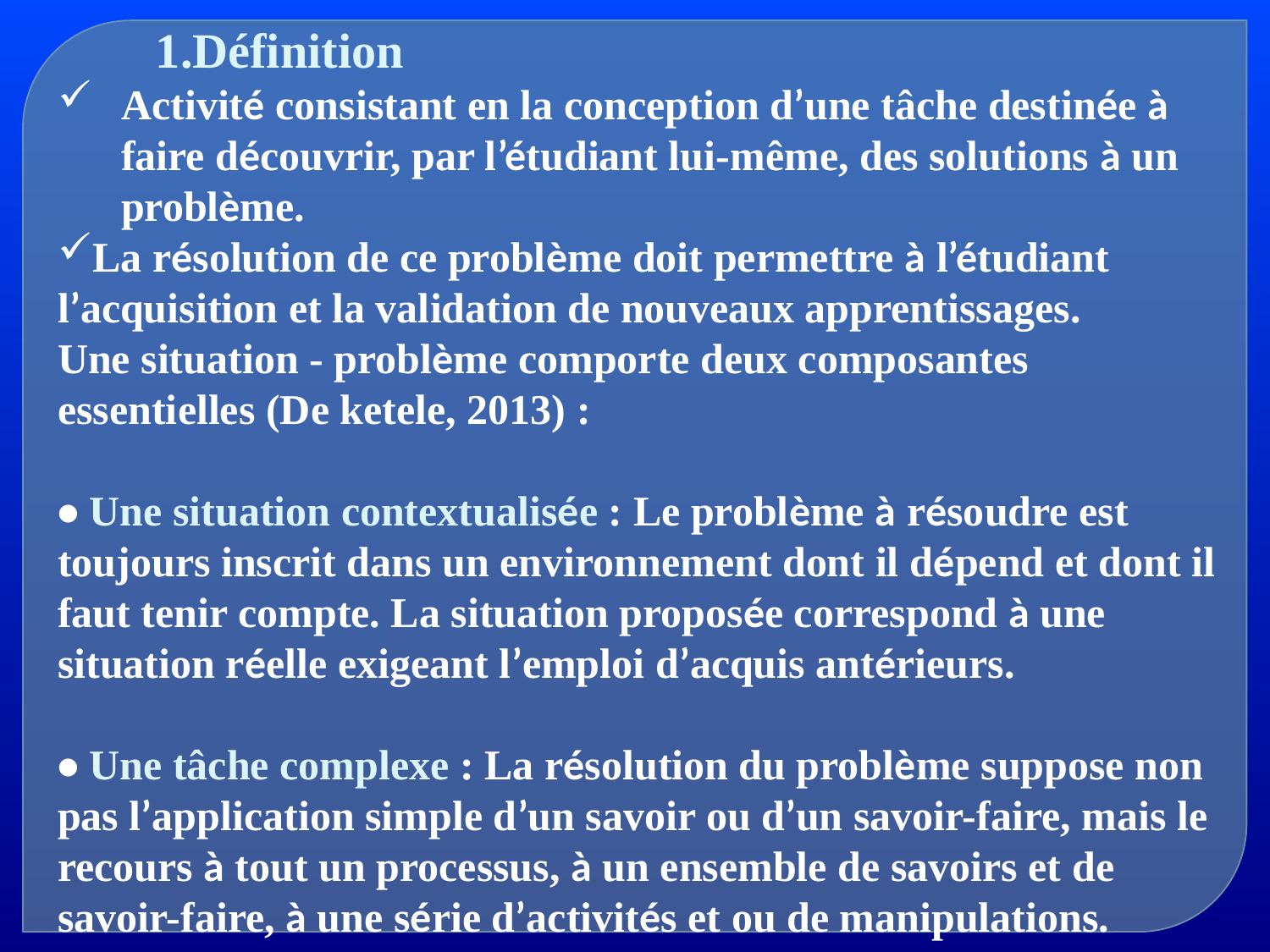

1.Définition
Activité consistant en la conception d’une tâche destinée à faire découvrir, par l’étudiant lui-même, des solutions à un problème.
La résolution de ce problème doit permettre à l’étudiant l’acquisition et la validation de nouveaux apprentissages.
Une situation - problème comporte deux composantes essentielles (De ketele, 2013) :

• Une situation contextualisée : Le problème à résoudre est toujours inscrit dans un environnement dont il dépend et dont il faut tenir compte. La situation proposée correspond à une situation réelle exigeant l’emploi d’acquis antérieurs.

• Une tâche complexe : La résolution du problème suppose non pas l’application simple d’un savoir ou d’un savoir-faire, mais le recours à tout un processus, à un ensemble de savoirs et de savoir-faire, à une série d’activités et ou de manipulations.